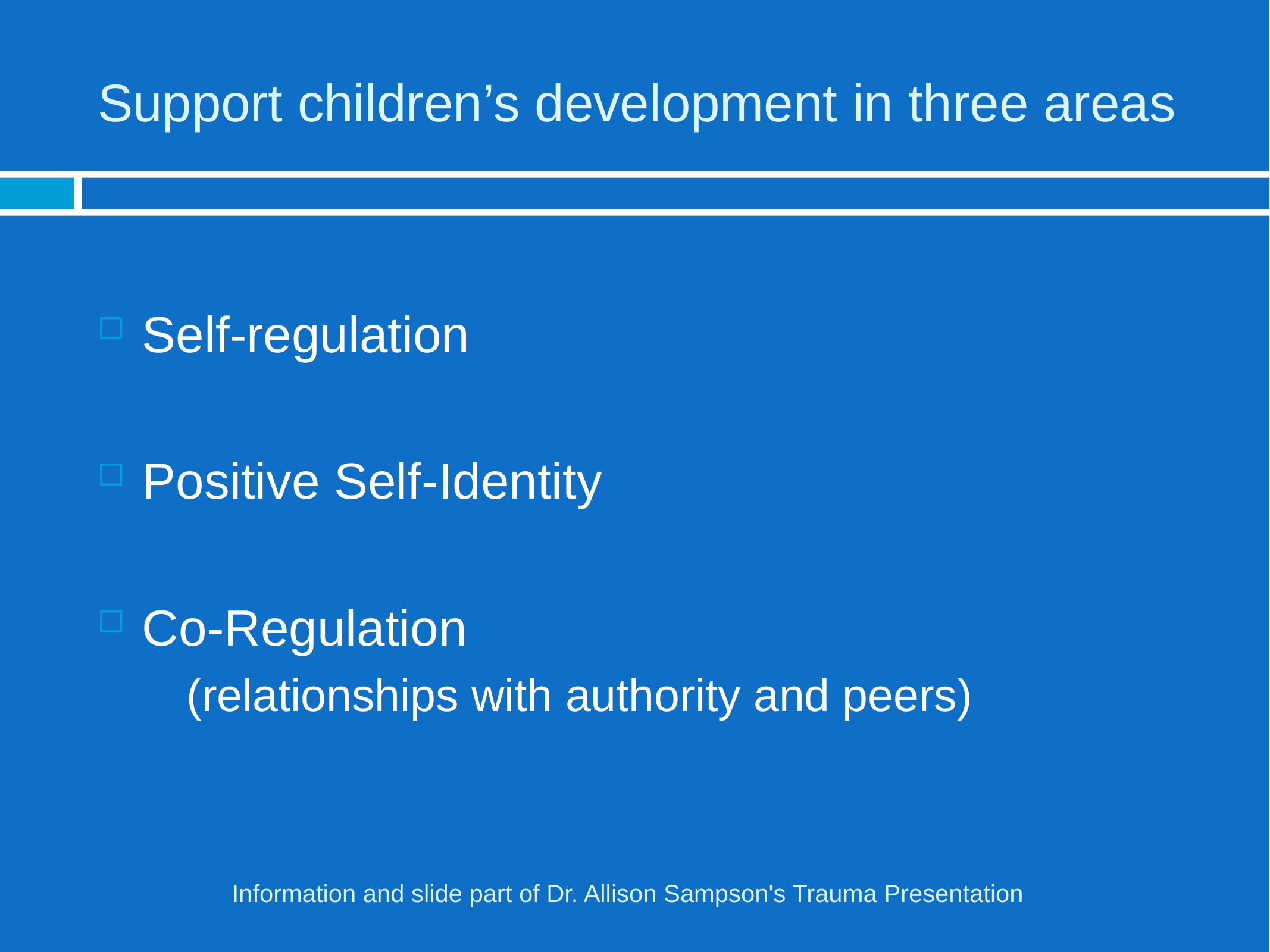

# Support children’s development in three areas

Self-regulation

Positive Self-Identity

Co-Regulation
(relationships with authority and peers)
Information and slide part of Dr. Allison Sampson's Trauma Presentation